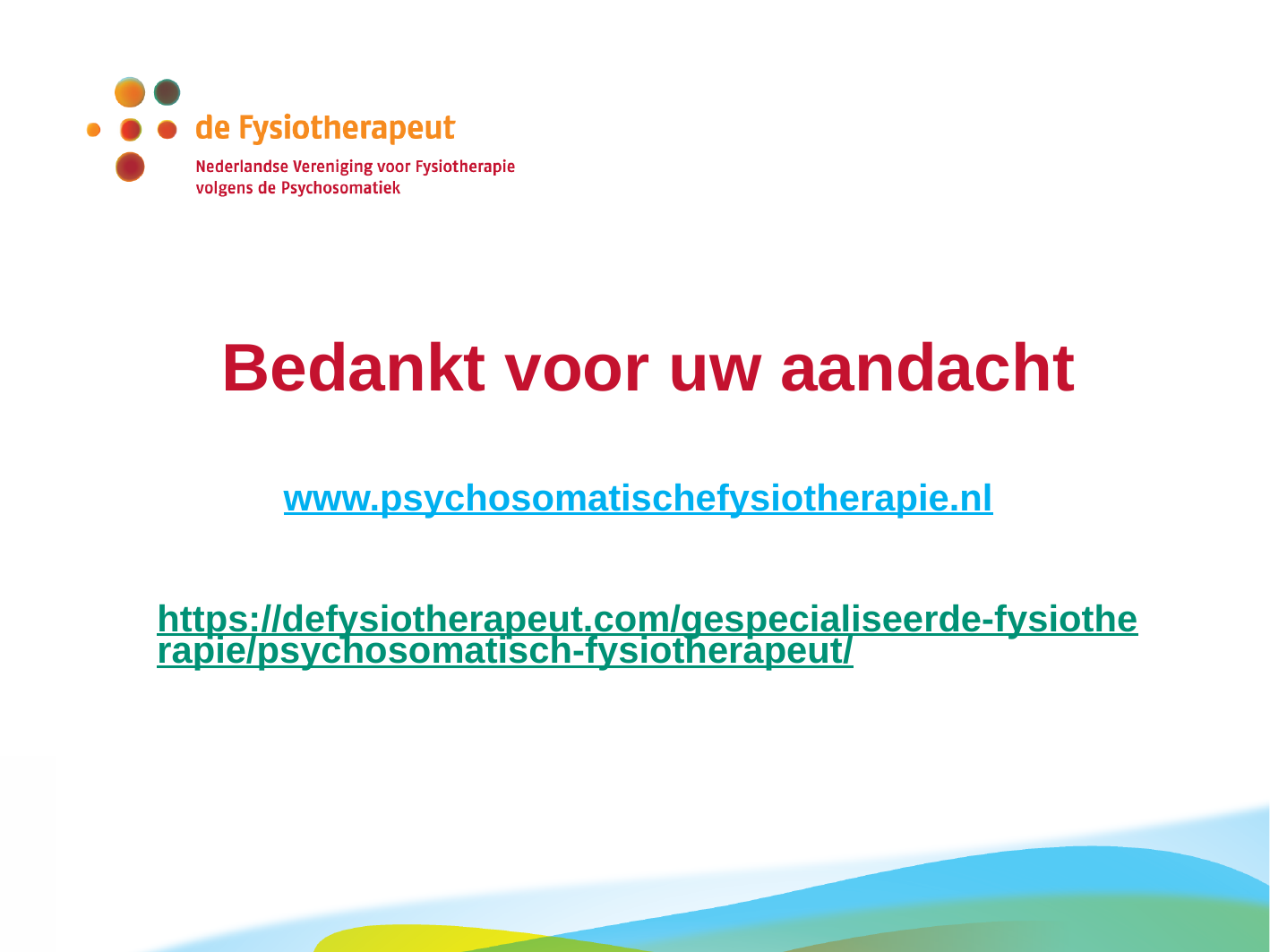

# Bedankt voor uw aandacht www.psychosomatischefysiotherapie.nl https://defysiotherapeut.com/gespecialiseerde-fysiotherapie/psychosomatisch-fysiotherapeut/